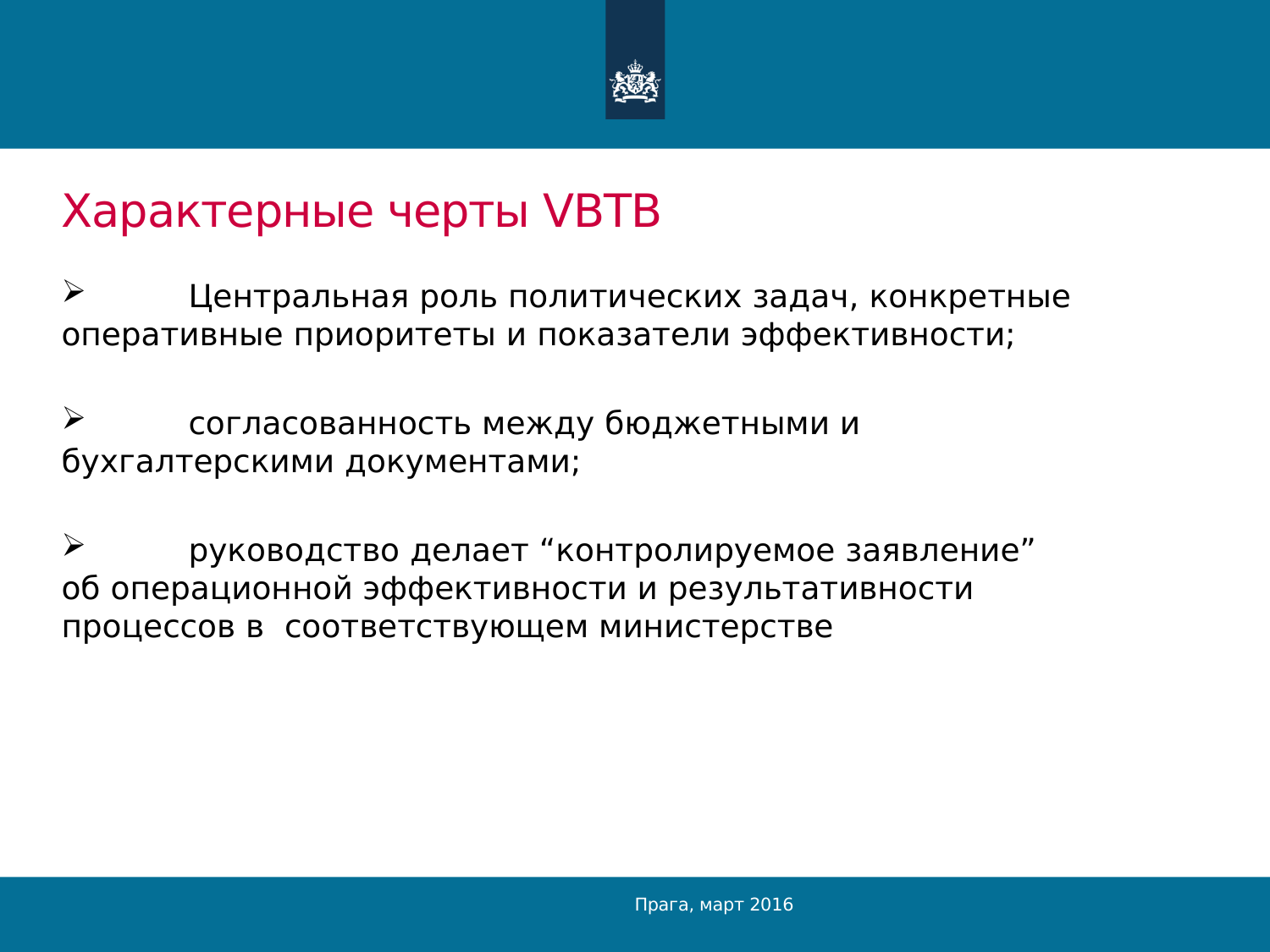

# Характерные черты VBTB
 	Центральная роль политических задач, конкретные оперативные приоритеты и показатели эффективности;

 	согласованность между бюджетными и бухгалтерскими документами;

 	руководство делает “контролируемое заявление” об операционной эффективности и результативности процессов в  соответствующем министерстве
Прага, март 2016